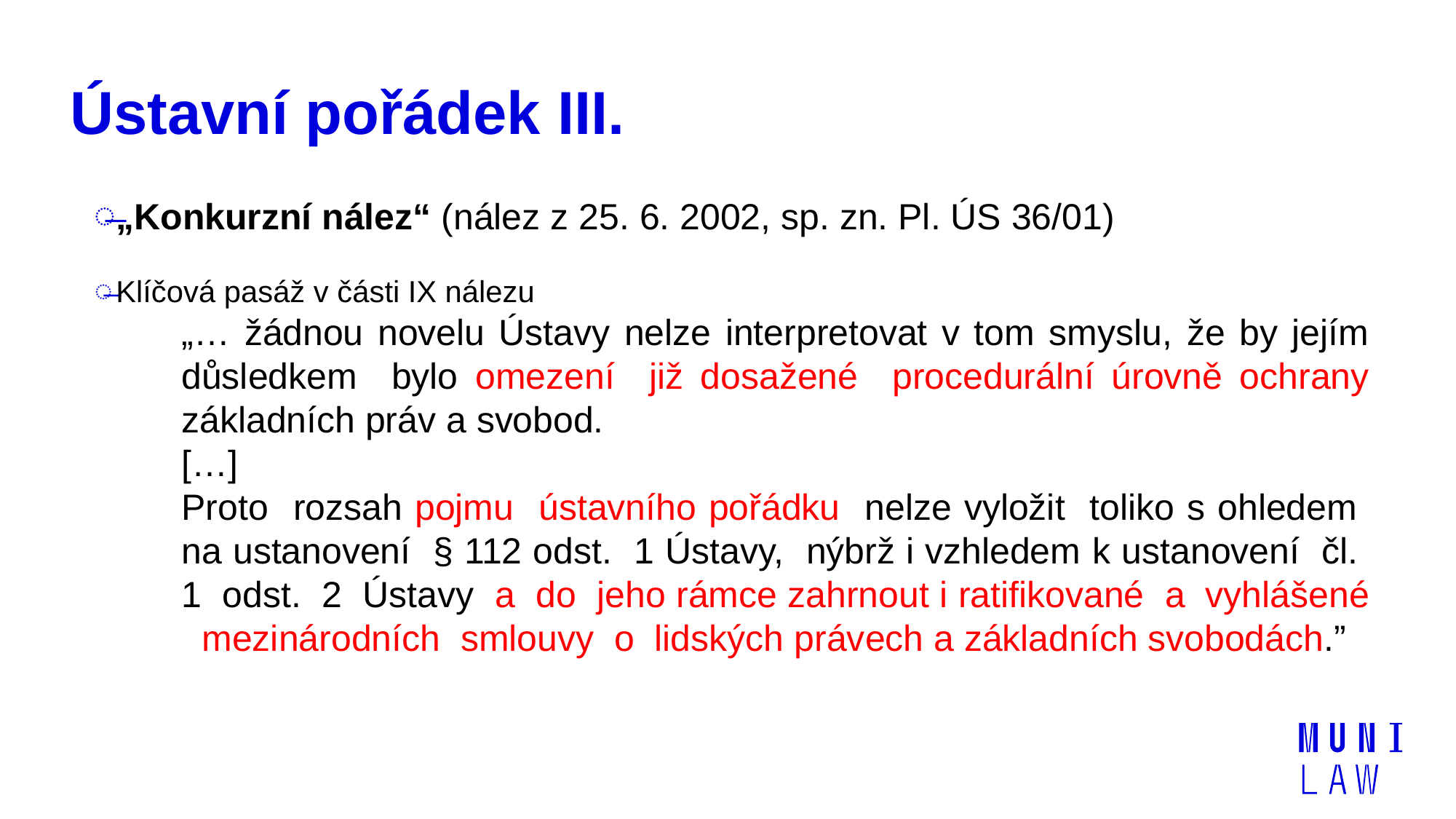

# Ústavní pořádek III.
„Konkurzní nález“ (nález z 25. 6. 2002, sp. zn. Pl. ÚS 36/01)

Klíčová pasáž v části IX nálezu
„… žádnou novelu Ústavy nelze interpretovat v tom smyslu, že by jejím důsledkem  bylo omezení  již dosažené  procedurální úrovně ochrany základních práv a svobod.
[…]
Proto  rozsah pojmu  ústavního pořádku  nelze vyložit  toliko s ohledem  na ustanovení  § 112 odst.  1 Ústavy,  nýbrž i vzhledem k ustanovení  čl.  1  odst.  2  Ústavy  a  do  jeho rámce zahrnout i ratifikované  a  vyhlášené   mezinárodních  smlouvy  o  lidských právech a základních svobodách.”